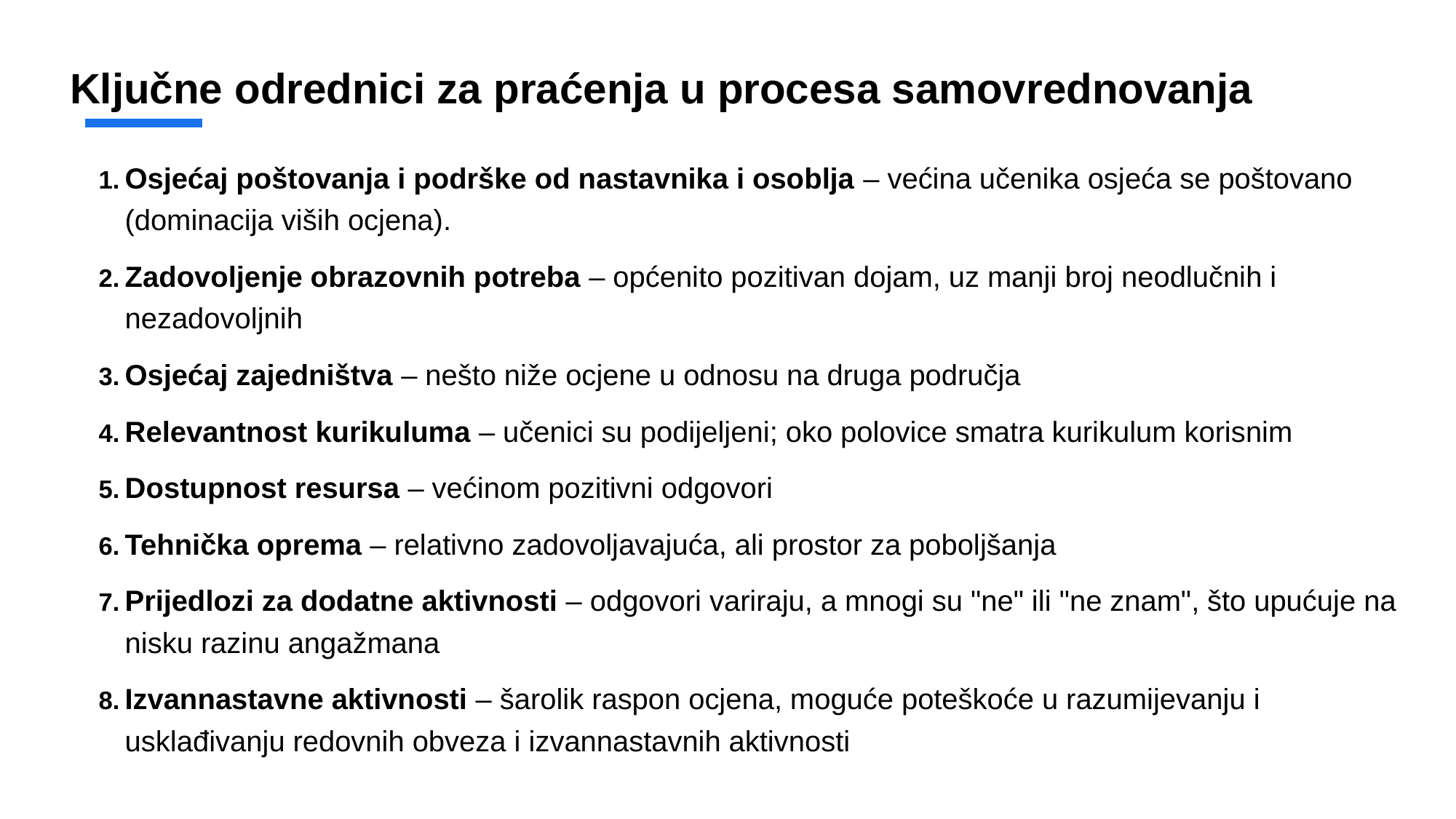

# Ključne odrednici za praćenja u procesa samovrednovanja
Osjećaj poštovanja i podrške od nastavnika i osoblja – većina učenika osjeća se poštovano (dominacija viših ocjena).
Zadovoljenje obrazovnih potreba – općenito pozitivan dojam, uz manji broj neodlučnih i nezadovoljnih
Osjećaj zajedništva – nešto niže ocjene u odnosu na druga područja
Relevantnost kurikuluma – učenici su podijeljeni; oko polovice smatra kurikulum korisnim
Dostupnost resursa – većinom pozitivni odgovori
Tehnička oprema – relativno zadovoljavajuća, ali prostor za poboljšanja
Prijedlozi za dodatne aktivnosti – odgovori variraju, a mnogi su "ne" ili "ne znam", što upućuje na nisku razinu angažmana
Izvannastavne aktivnosti – šarolik raspon ocjena, moguće poteškoće u razumijevanju i usklađivanju redovnih obveza i izvannastavnih aktivnosti